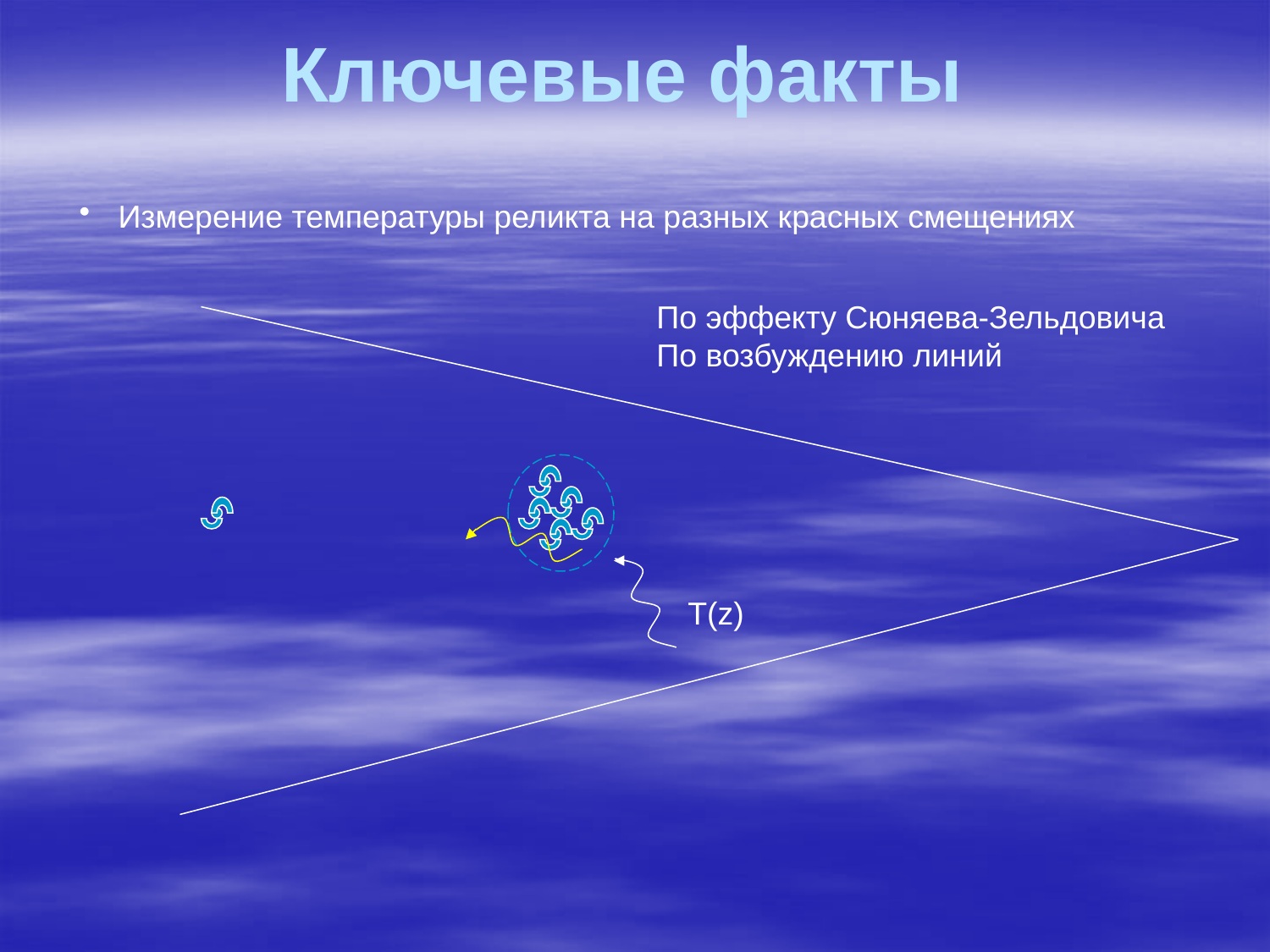

# Ключевые факты
 Измерение температуры реликта на разных красных смещениях
По эффекту Сюняева-Зельдовича
По возбуждению линий

T(z)